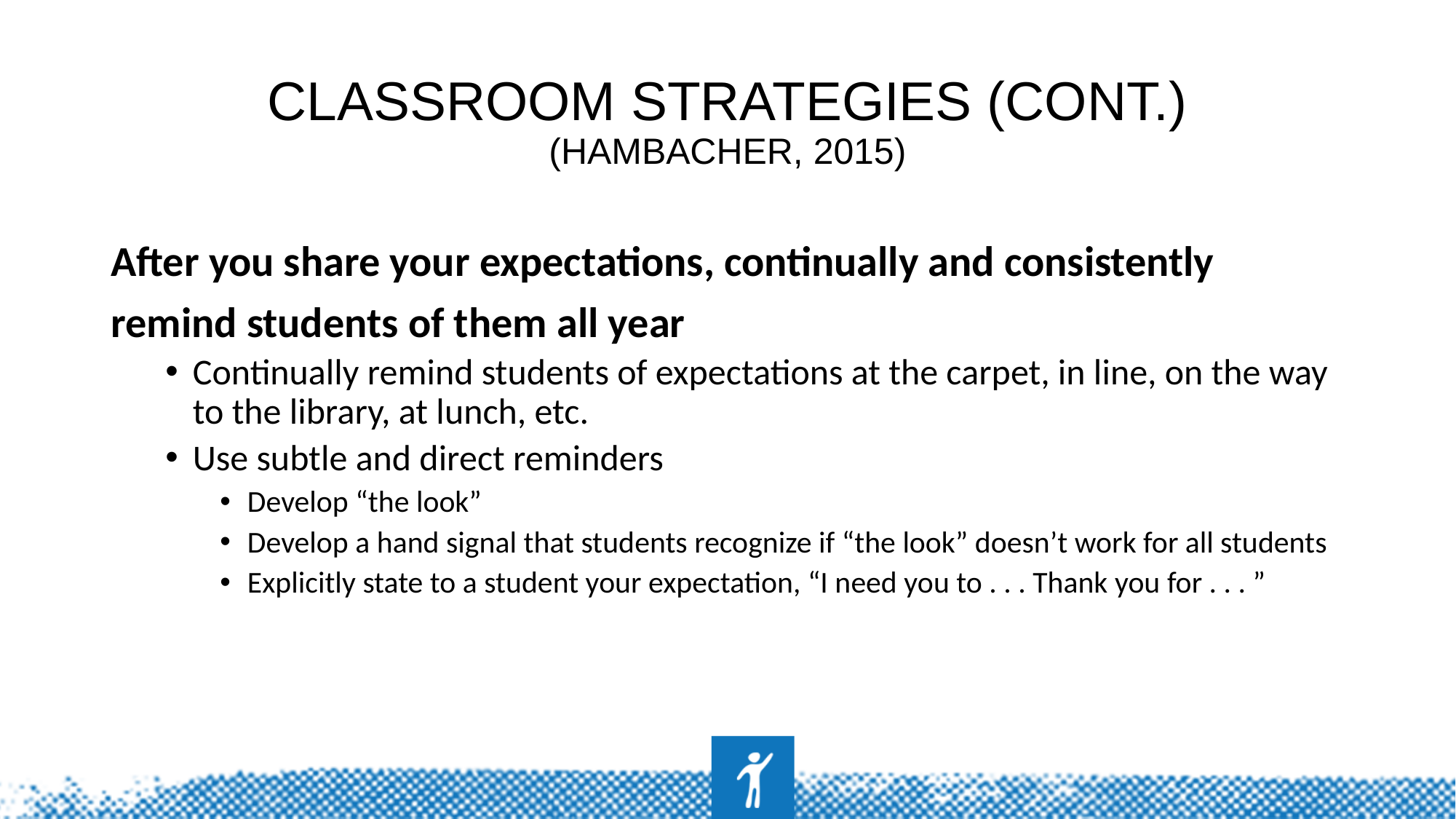

# Classroom Strategies (cont.) (Hambacher, 2015)
After you share your expectations, continually and consistently remind students of them all year
Continually remind students of expectations at the carpet, in line, on the way to the library, at lunch, etc.
Use subtle and direct reminders
Develop “the look”
Develop a hand signal that students recognize if “the look” doesn’t work for all students
Explicitly state to a student your expectation, “I need you to . . . Thank you for . . . ”